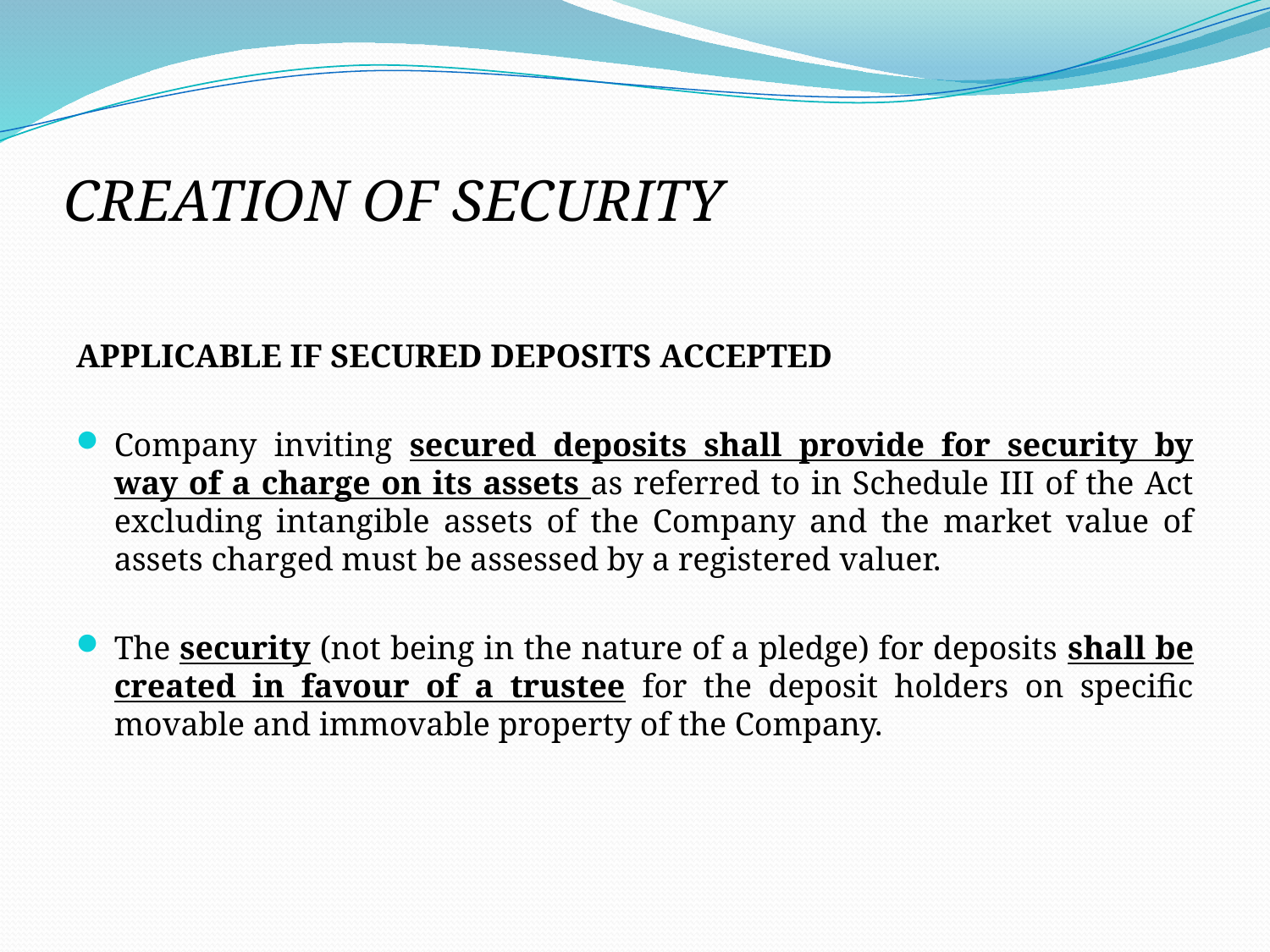

# CREATION OF SECURITY

APPLICABLE IF SECURED DEPOSITS ACCEPTED

Company inviting secured deposits shall provide for security by way of a charge on its assets as referred to in Schedule III of the Act excluding intangible assets of the Company and the market value of assets charged must be assessed by a registered valuer.

The security (not being in the nature of a pledge) for deposits shall be created in favour of a trustee for the deposit holders on specific movable and immovable property of the Company.